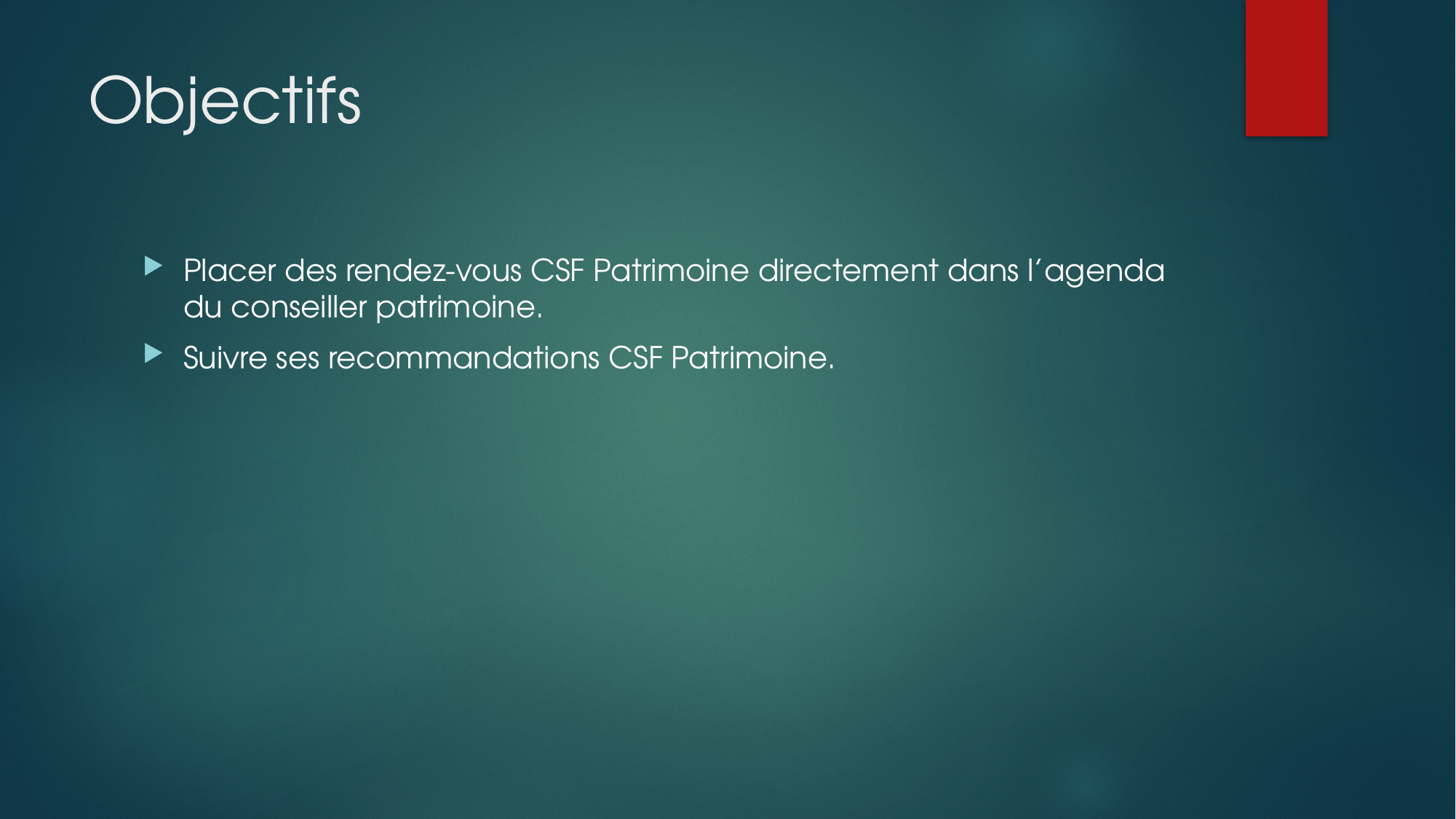

# Objectifs
Placer des rendez-vous CSF Patrimoine directement dans l’agenda du conseiller patrimoine.
Suivre ses recommandations CSF Patrimoine.